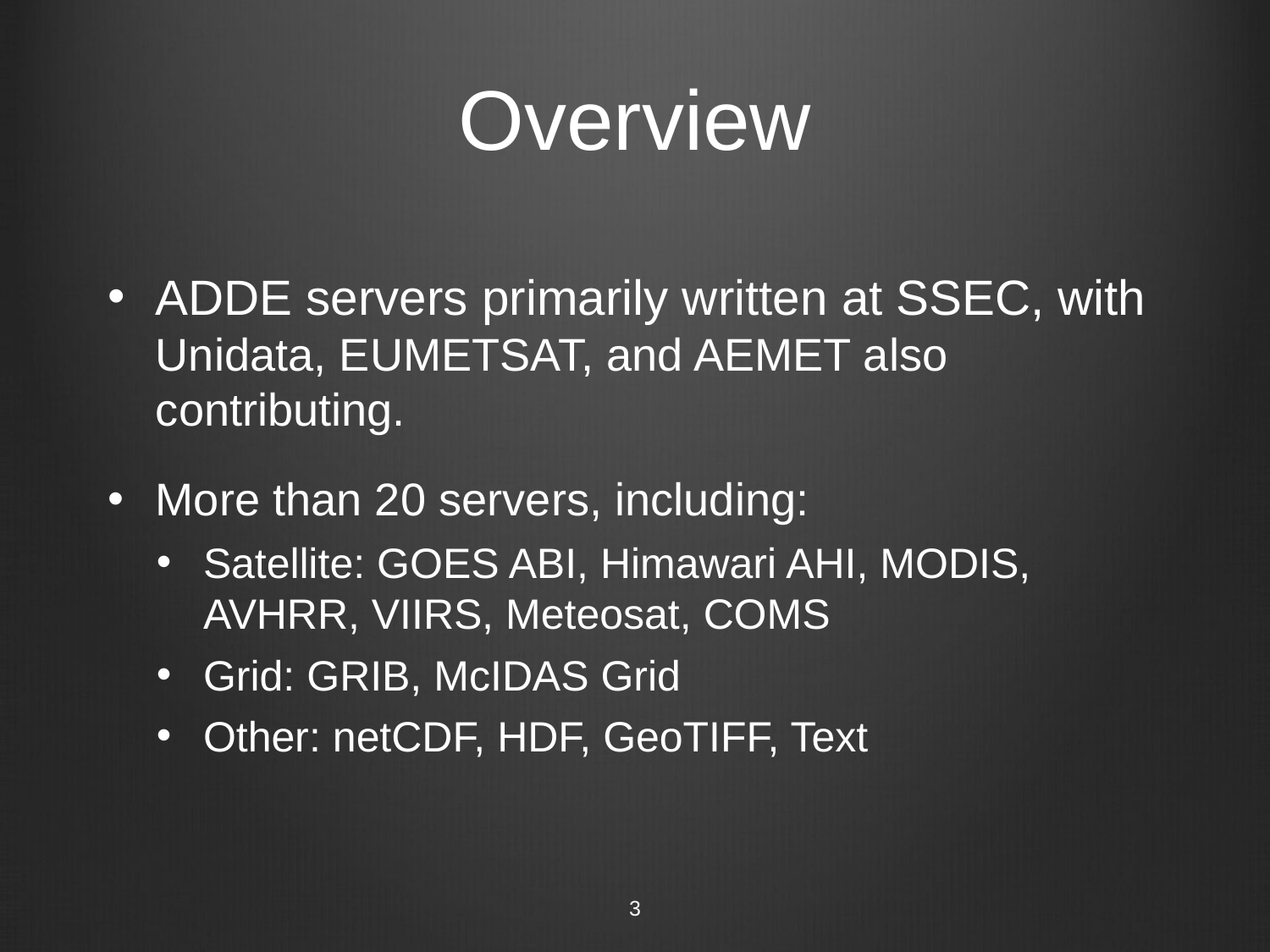

# Overview
ADDE servers primarily written at SSEC, with Unidata, EUMETSAT, and AEMET also contributing.
More than 20 servers, including:
Satellite: GOES ABI, Himawari AHI, MODIS, AVHRR, VIIRS, Meteosat, COMS
Grid: GRIB, McIDAS Grid
Other: netCDF, HDF, GeoTIFF, Text
3